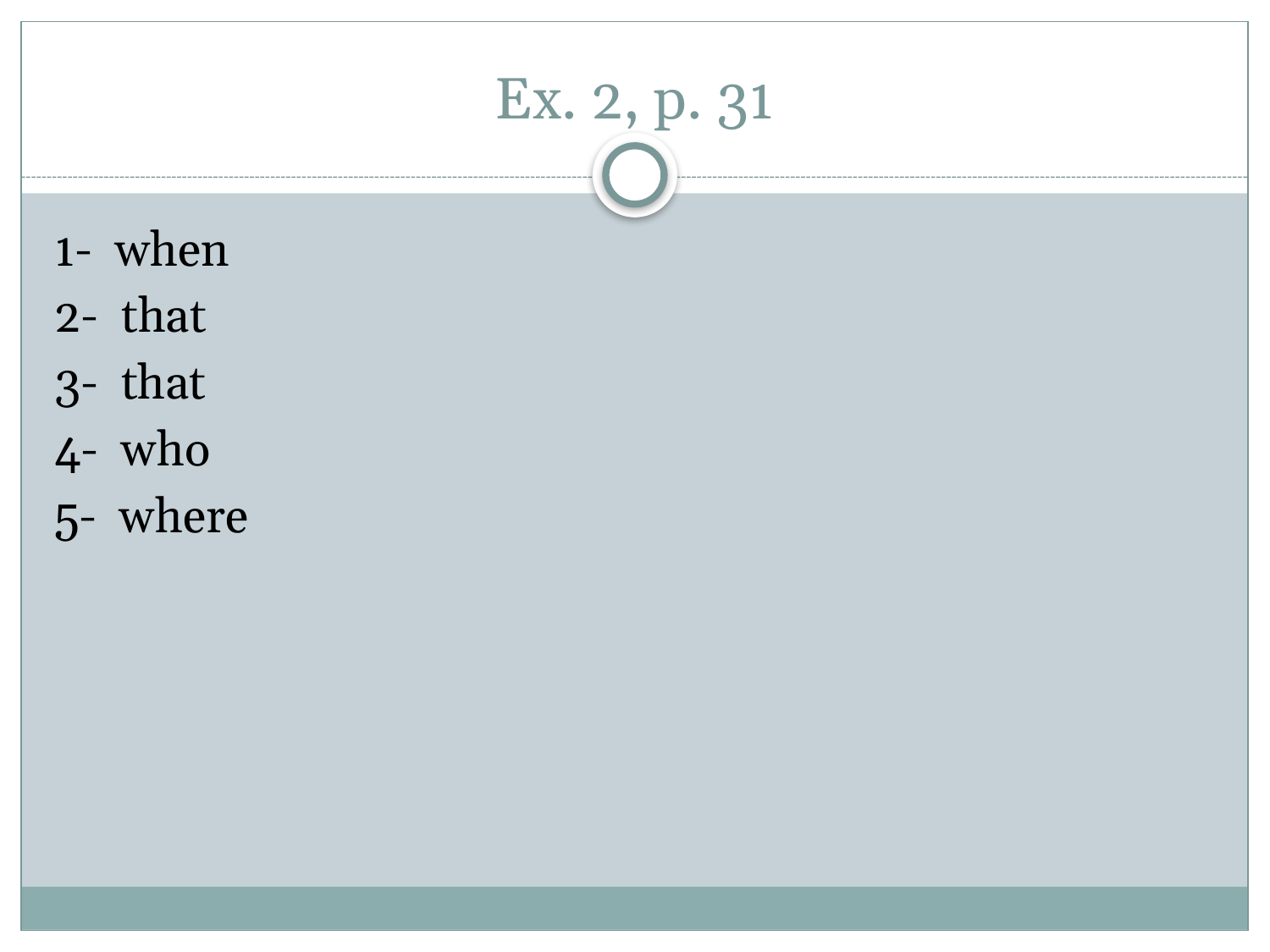

# Ex. 2, p. 31
1-  when
2-  that
3-  that
4-  who
5-  where